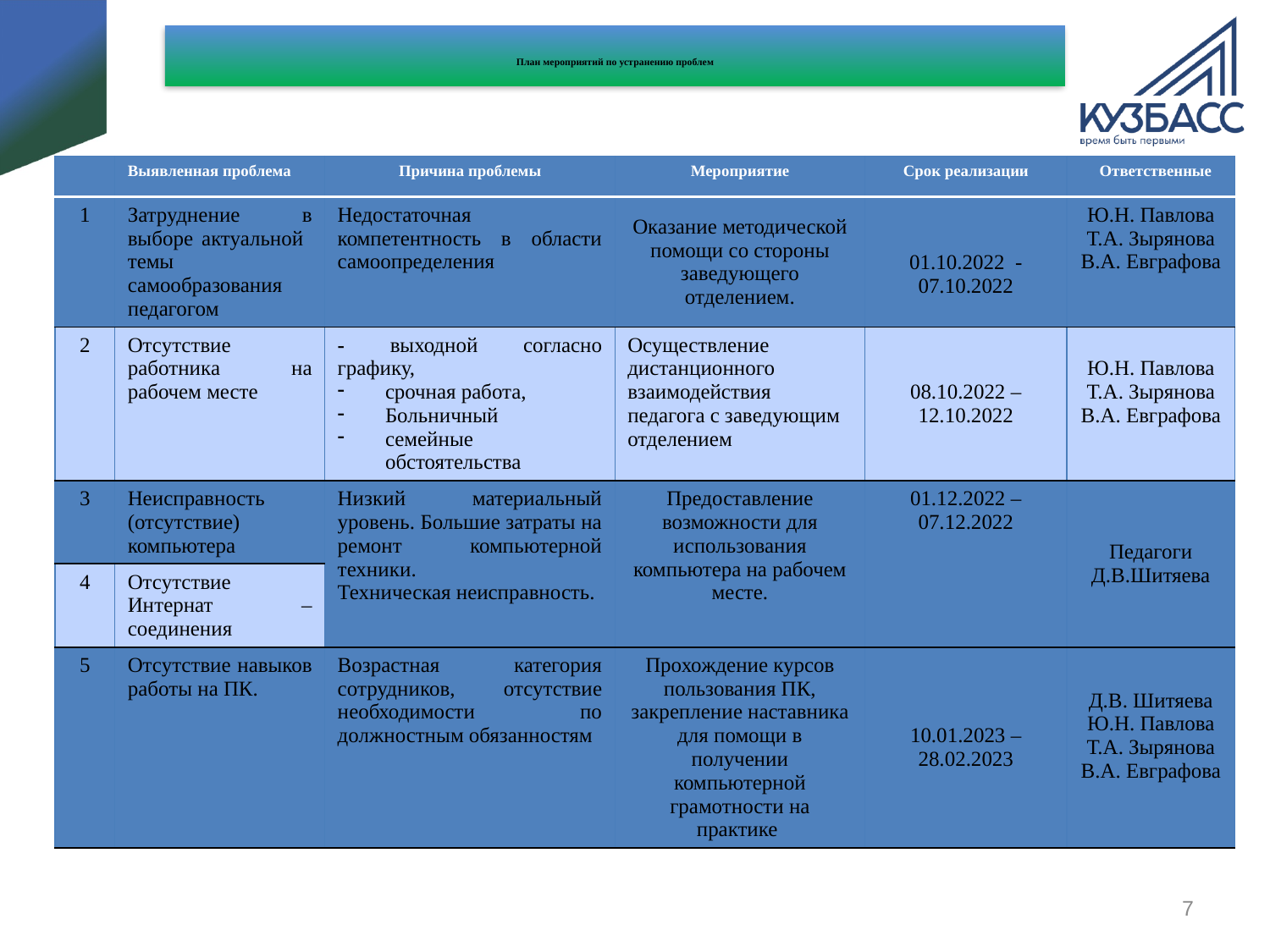

# План мероприятий по устранению проблем
|  | Выявленная проблема | Причина проблемы | Мероприятие | Срок реализации | Ответственные |
| --- | --- | --- | --- | --- | --- |
| 1 | Затруднение в выборе актуальной темы самообразования педагогом | Недостаточная компетентность в области самоопределения | Оказание методической помощи со стороны заведующего отделением. | 01.10.2022 - 07.10.2022 | Ю.Н. Павлова Т.А. Зырянова В.А. Евграфова |
| 2 | Отсутствие работника на рабочем месте | - выходной согласно графику, срочная работа, Больничный семейные обстоятельства | Осуществление дистанционного взаимодействия педагога с заведующим отделением | 08.10.2022 – 12.10.2022 | Ю.Н. Павлова Т.А. Зырянова В.А. Евграфова |
| 3 | Неисправность (отсутствие) компьютера | Низкий материальный уровень. Большие затраты на ремонт компьютерной техники. Техническая неисправность. | Предоставление возможности для использования компьютера на рабочем месте. | 01.12.2022 – 07.12.2022 | Педагоги Д.В.Шитяева |
| 4 | Отсутствие Интернат – соединения |  |  |  |  |
| 5 | Отсутствие навыков работы на ПК. | Возрастная категория сотрудников, отсутствие необходимости по должностным обязанностям | Прохождение курсов пользования ПК, закрепление наставника для помощи в получении компьютерной грамотности на практике | 10.01.2023 – 28.02.2023 | Д.В. Шитяева Ю.Н. Павлова Т.А. Зырянова В.А. Евграфова |
7